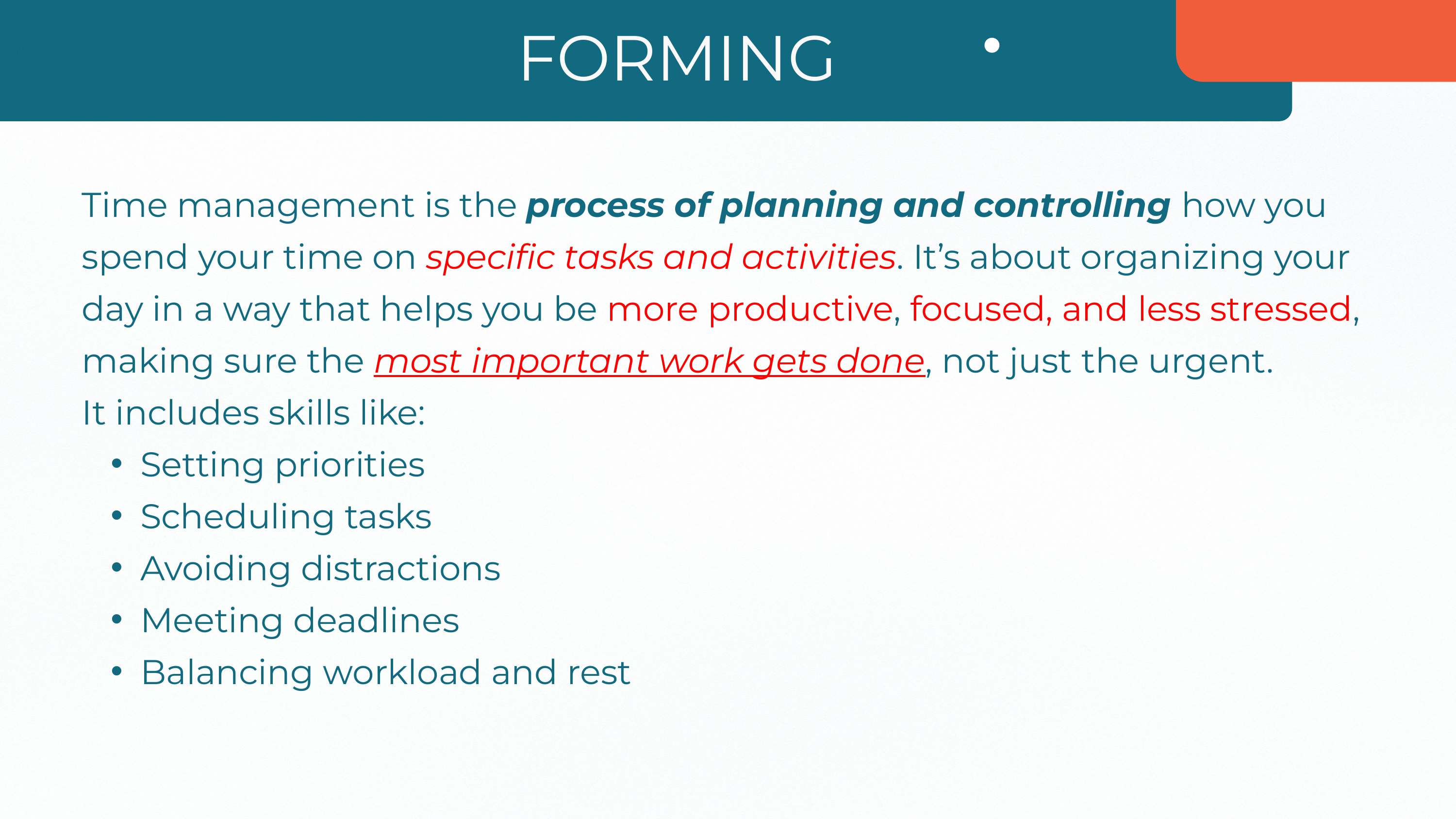

FORMING

Time management is the process of planning and controlling how you spend your time on specific tasks and activities. It’s about organizing your day in a way that helps you be more productive, focused, and less stressed, making sure the most important work gets done, not just the urgent.
It includes skills like:
Setting priorities
Scheduling tasks
Avoiding distractions
Meeting deadlines
Balancing workload and rest